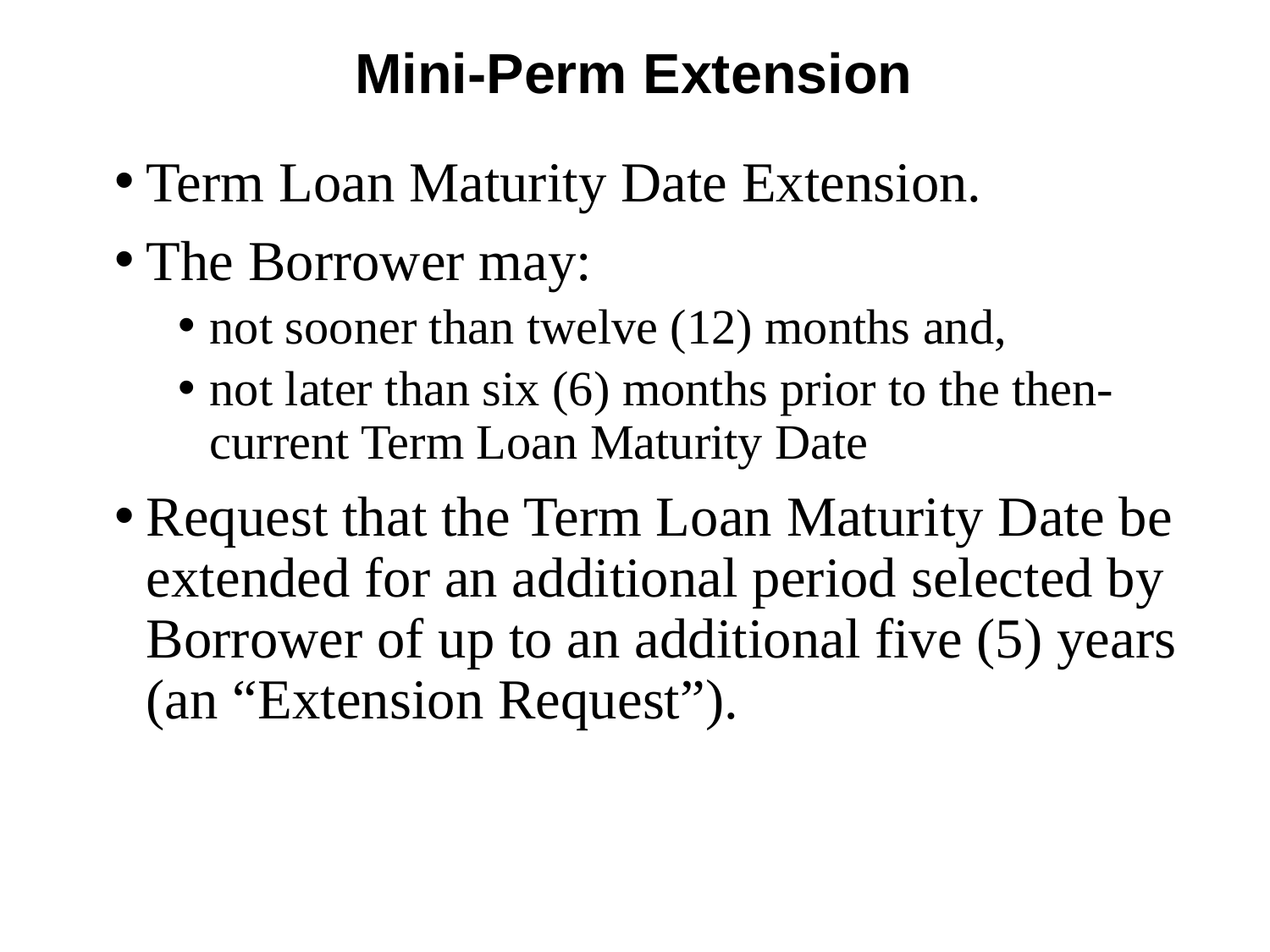

# Mini-Perm Extension
Term Loan Maturity Date Extension.
The Borrower may:
not sooner than twelve (12) months and,
not later than six (6) months prior to the then-current Term Loan Maturity Date
Request that the Term Loan Maturity Date be extended for an additional period selected by Borrower of up to an additional five (5) years (an “Extension Request”).